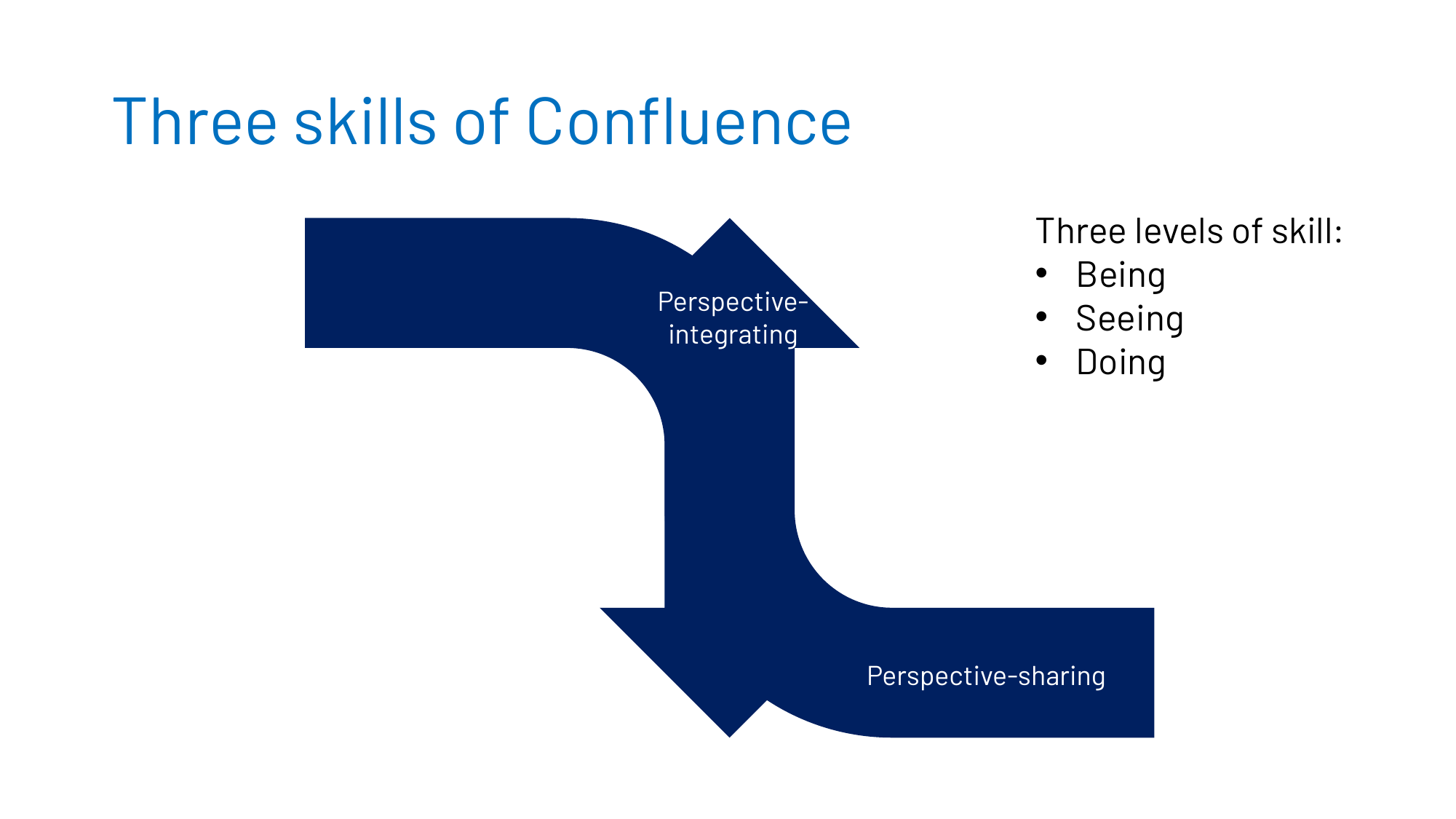

# Three skills of Confluence

Three levels of skill:
Being
Seeing
Doing
Perspective-
integrating
Perspective-taking
Perspective-sharing